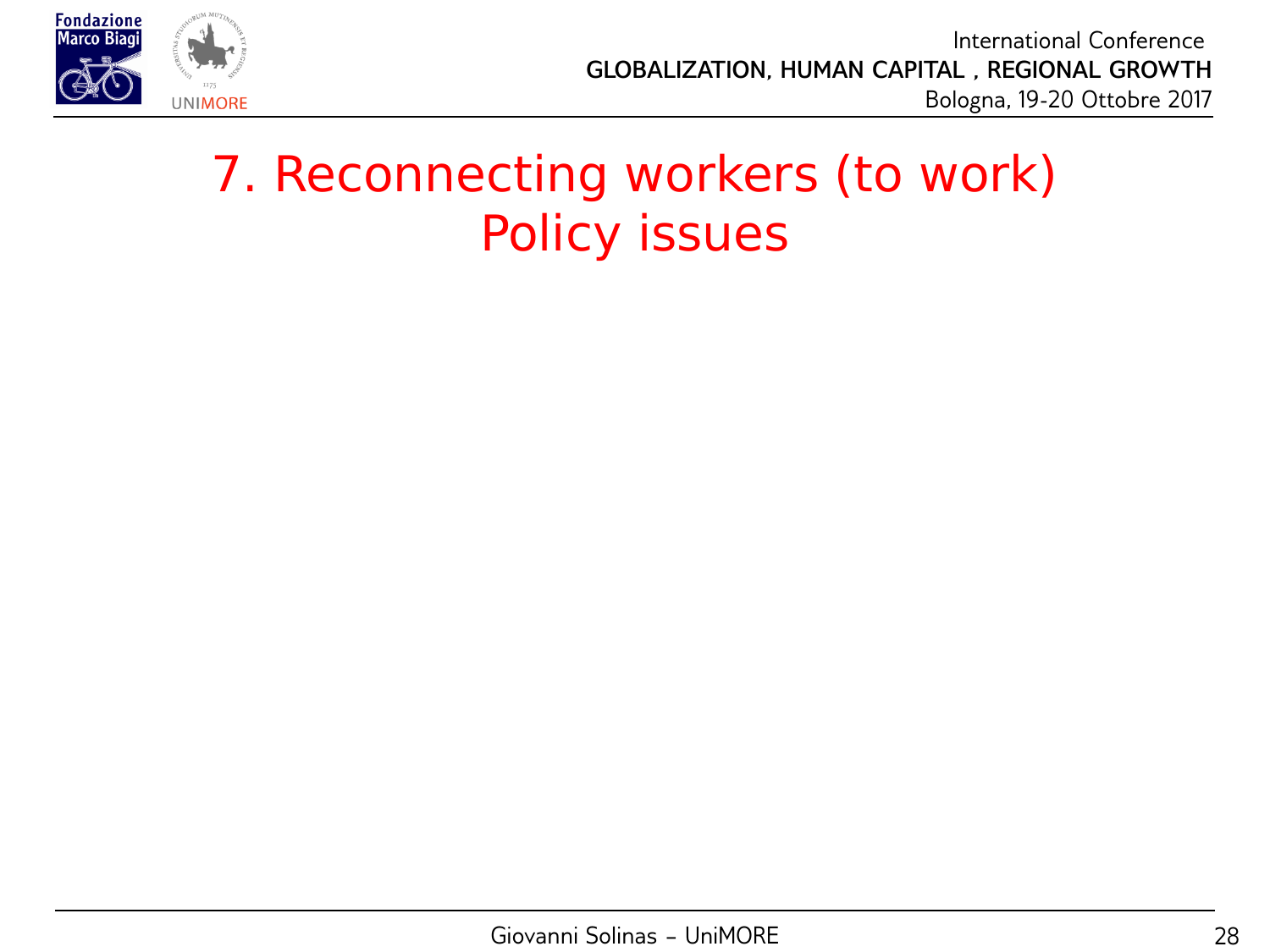

# 7. Reconnecting workers (to work) Policy issues